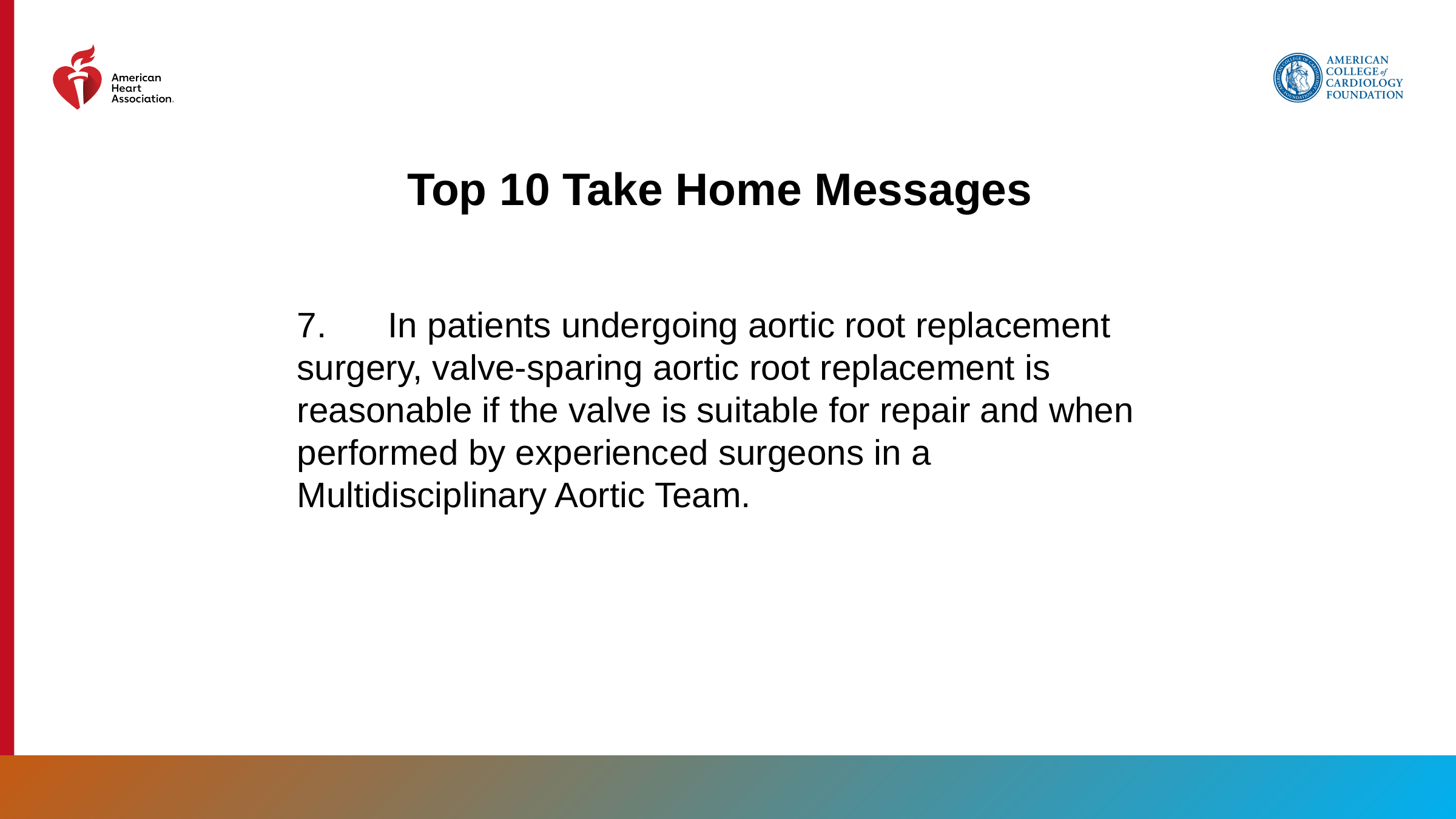

# Top 10 Take Home Messages
7.	In patients undergoing aortic root replacement surgery, valve-sparing aortic root replacement is reasonable if the valve is suitable for repair and when performed by experienced surgeons in a Multidisciplinary Aortic Team.
11